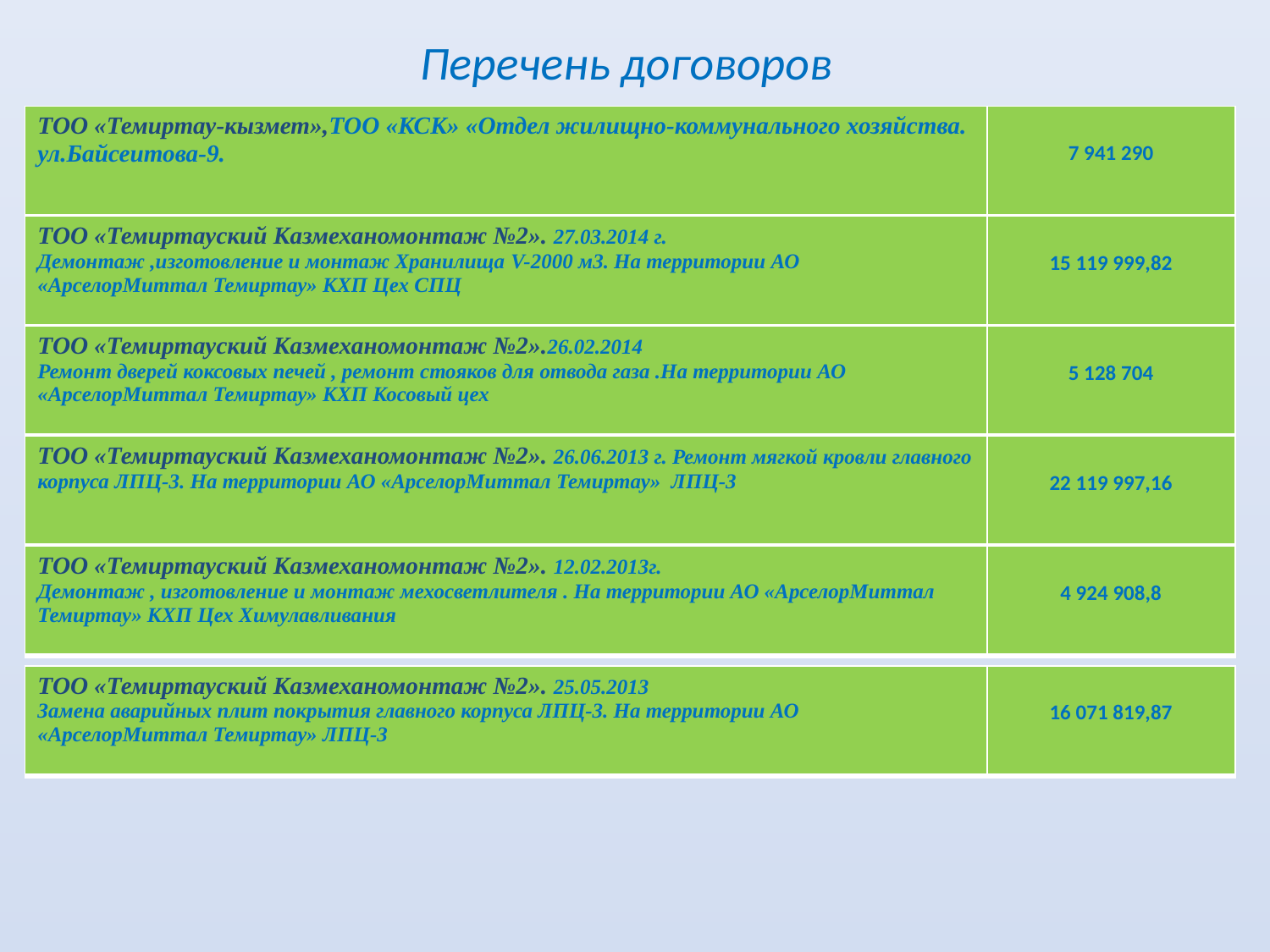

# Перечень договоров
| ТОО «Темиртау-кызмет»,ТОО «КСК» «Отдел жилищно-коммунального хозяйства. ул.Байсеитова-9. | 7 941 290 |
| --- | --- |
| ТОО «Темиртауский Казмеханомонтаж №2». 27.03.2014 г. Демонтаж ,изготовление и монтаж Хранилища V-2000 м3. На территории АО «АрселорМиттал Темиртау» КХП Цех СПЦ | 15 119 999,82 |
| --- | --- |
| ТОО «Темиртауский Казмеханомонтаж №2».26.02.2014 Ремонт дверей коксовых печей , ремонт стояков для отвода газа .На территории АО «АрселорМиттал Темиртау» КХП Косовый цех | 5 128 704 |
| --- | --- |
| ТОО «Темиртауский Казмеханомонтаж №2». 26.06.2013 г. Ремонт мягкой кровли главного корпуса ЛПЦ-3. На территории АО «АрселорМиттал Темиртау» ЛПЦ-3 | 22 119 997,16 |
| --- | --- |
| ТОО «Темиртауский Казмеханомонтаж №2». 12.02.2013г. Демонтаж , изготовление и монтаж мехосветлителя . На территории АО «АрселорМиттал Темиртау» КХП Цех Химулавливания | 4 924 908,8 |
| --- | --- |
| ТОО «Темиртауский Казмеханомонтаж №2». 25.05.2013 Замена аварийных плит покрытия главного корпуса ЛПЦ-3. На территории АО «АрселорМиттал Темиртау» ЛПЦ-3 | 16 071 819,87 |
| --- | --- |